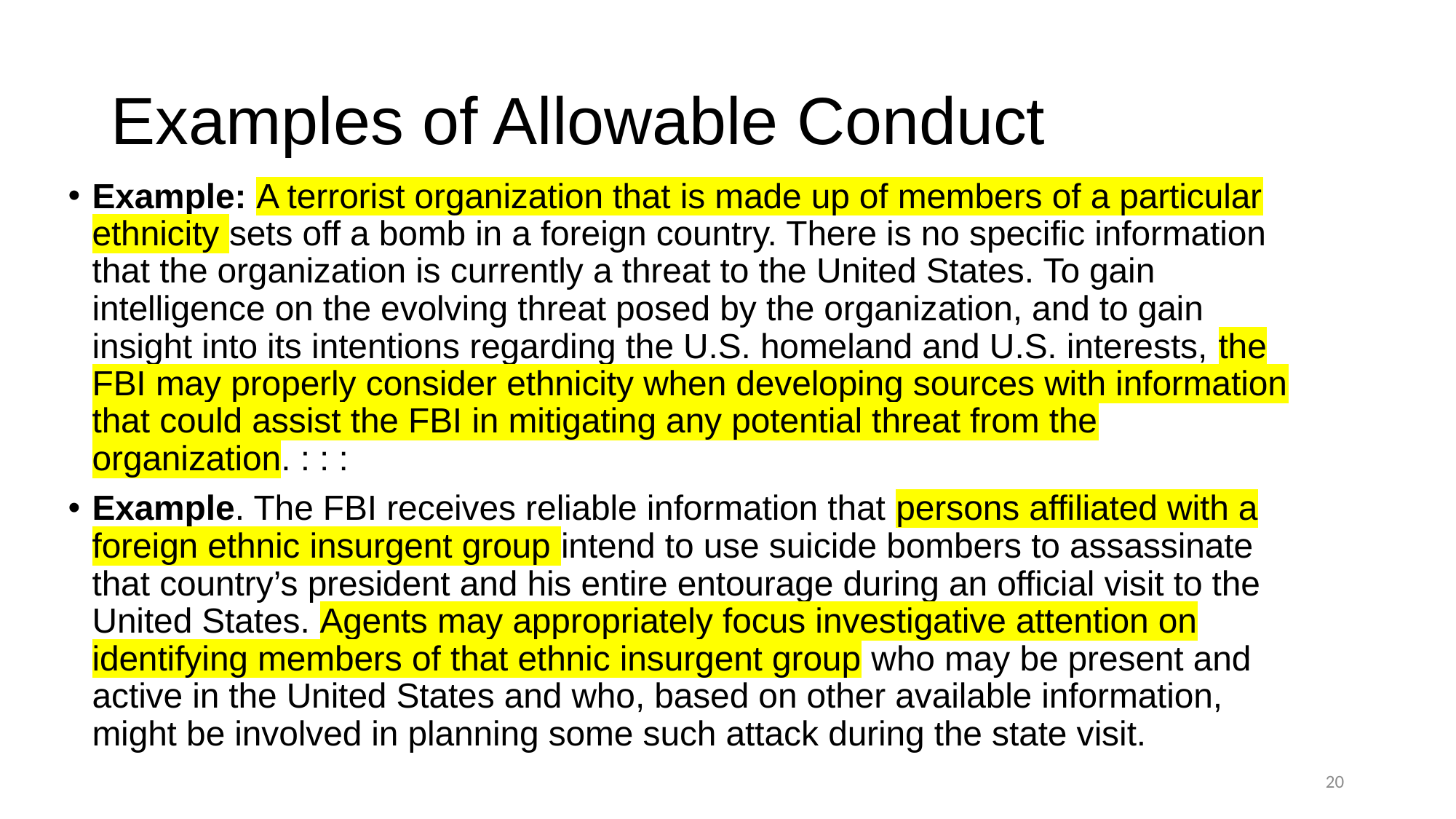

# Examples of Allowable Conduct
Example: A terrorist organization that is made up of members of a particular ethnicity sets off a bomb in a foreign country. There is no specific information that the organization is currently a threat to the United States. To gain intelligence on the evolving threat posed by the organization, and to gain insight into its intentions regarding the U.S. homeland and U.S. interests, the FBI may properly consider ethnicity when developing sources with information that could assist the FBI in mitigating any potential threat from the organization. : : :
Example. The FBI receives reliable information that persons affiliated with a foreign ethnic insurgent group intend to use suicide bombers to assassinate that country’s president and his entire entourage during an official visit to the United States. Agents may appropriately focus investigative attention on identifying members of that ethnic insurgent group who may be present and active in the United States and who, based on other available information, might be involved in planning some such attack during the state visit.
20